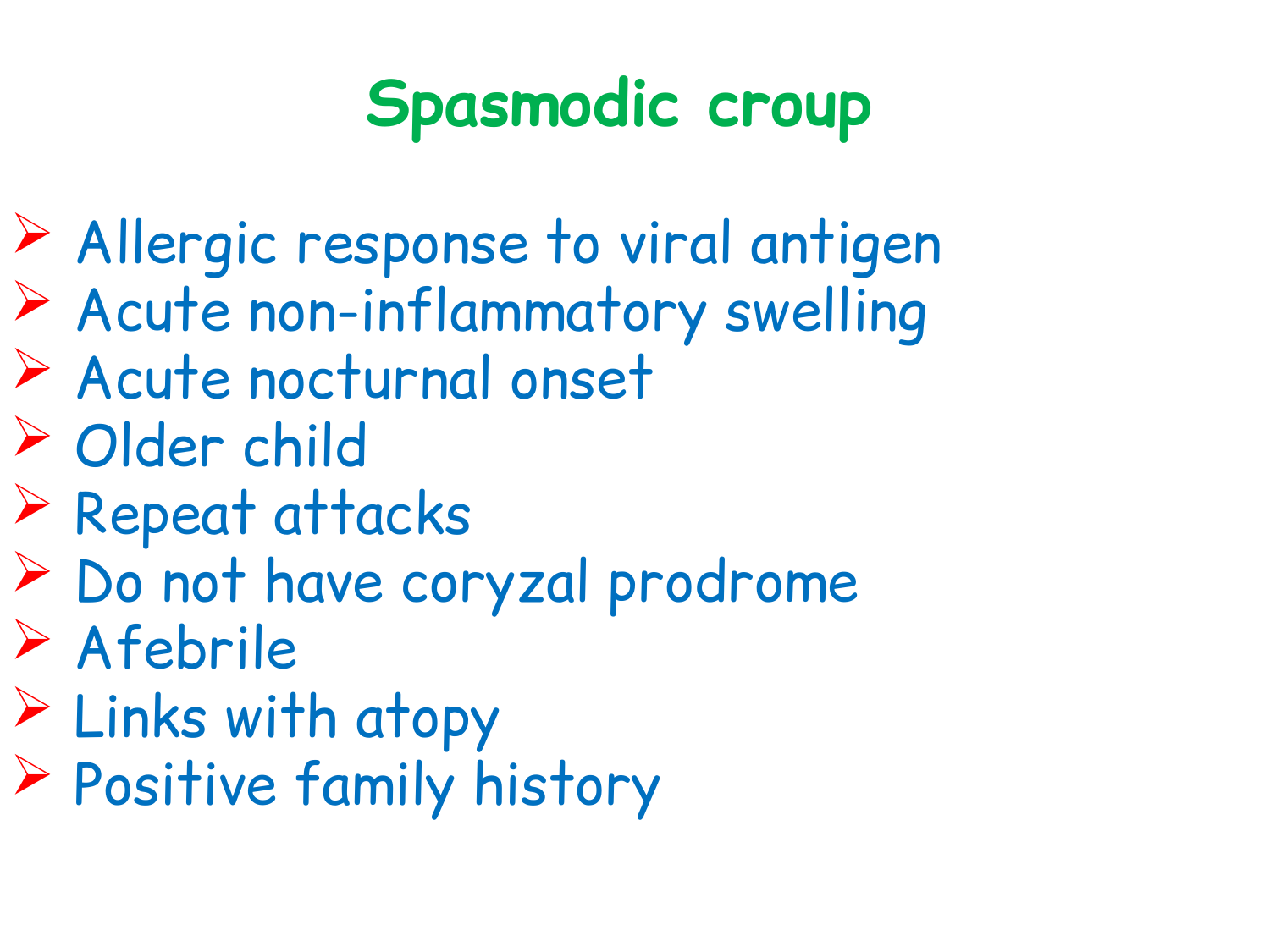

Spasmodic croup

Allergic response to viral antigen
Acute non-inflammatory swelling
Acute nocturnal onset
Older child
Repeat attacks
Do not have coryzal prodrome
Afebrile
Links with atopy
Positive family history